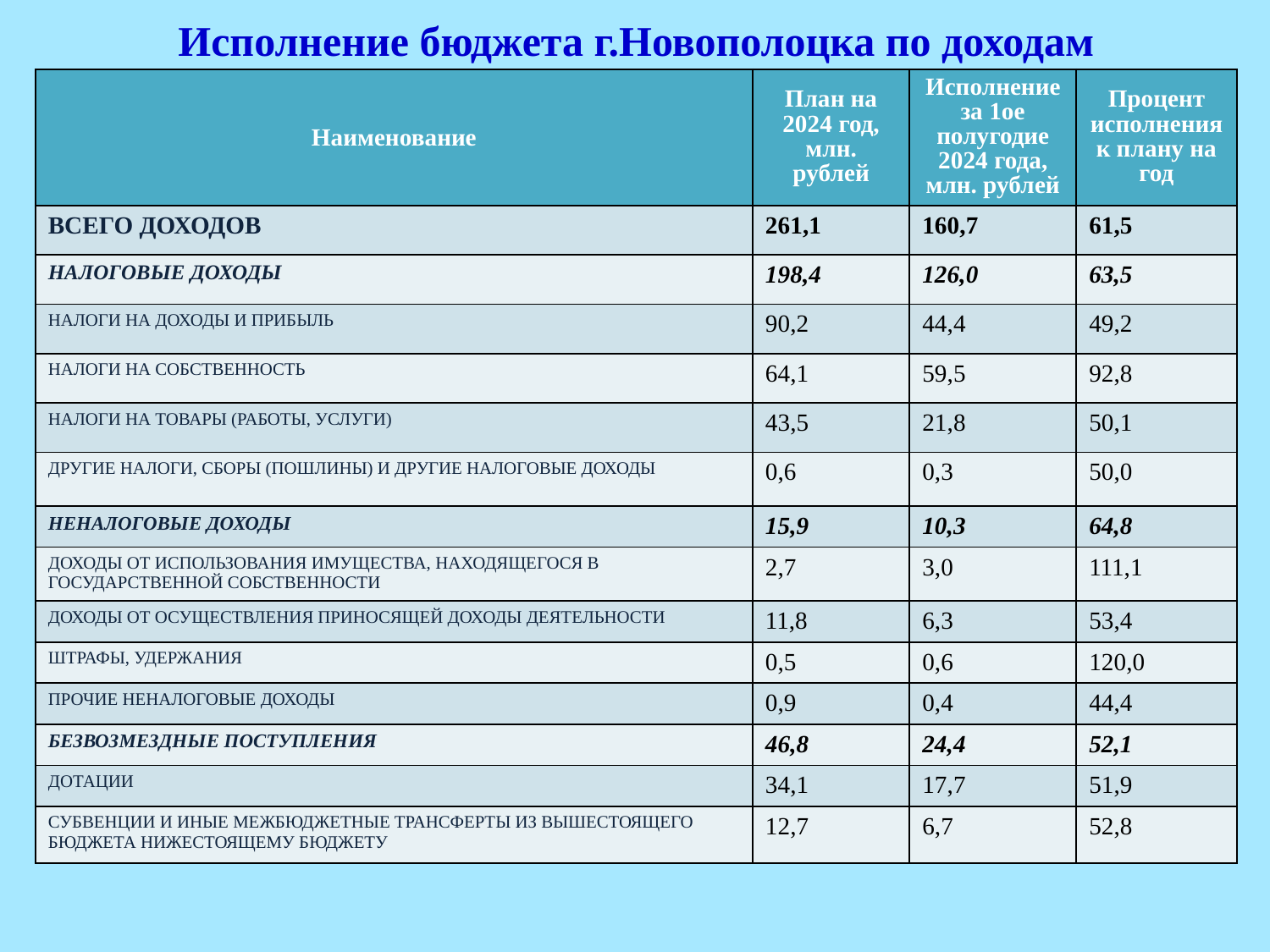

# Исполнение бюджета г.Новополоцка по доходам
| Наименование | План на 2024 год, млн. рублей | Исполнение за 1ое полугодие 2024 года, млн. рублей | Процент исполнения к плану на год |
| --- | --- | --- | --- |
| ВСЕГО ДОХОДОВ | 261,1 | 160,7 | 61,5 |
| НАЛОГОВЫЕ ДОХОДЫ | 198,4 | 126,0 | 63,5 |
| НАЛОГИ НА ДОХОДЫ И ПРИБЫЛЬ | 90,2 | 44,4 | 49,2 |
| НАЛОГИ НА СОБСТВЕННОСТЬ | 64,1 | 59,5 | 92,8 |
| НАЛОГИ НА ТОВАРЫ (РАБОТЫ, УСЛУГИ) | 43,5 | 21,8 | 50,1 |
| ДРУГИЕ НАЛОГИ, СБОРЫ (ПОШЛИНЫ) И ДРУГИЕ НАЛОГОВЫЕ ДОХОДЫ | 0,6 | 0,3 | 50,0 |
| НЕНАЛОГОВЫЕ ДОХОДЫ | 15,9 | 10,3 | 64,8 |
| ДОХОДЫ ОТ ИСПОЛЬЗОВАНИЯ ИМУЩЕСТВА, НАХОДЯЩЕГОСЯ В ГОСУДАРСТВЕННОЙ СОБСТВЕННОСТИ | 2,7 | 3,0 | 111,1 |
| ДОХОДЫ ОТ ОСУЩЕСТВЛЕНИЯ ПРИНОСЯЩЕЙ ДОХОДЫ ДЕЯТЕЛЬНОСТИ | 11,8 | 6,3 | 53,4 |
| ШТРАФЫ, УДЕРЖАНИЯ | 0,5 | 0,6 | 120,0 |
| ПРОЧИЕ НЕНАЛОГОВЫЕ ДОХОДЫ | 0,9 | 0,4 | 44,4 |
| БЕЗВОЗМЕЗДНЫЕ ПОСТУПЛЕНИЯ | 46,8 | 24,4 | 52,1 |
| ДОТАЦИИ | 34,1 | 17,7 | 51,9 |
| СУБВЕНЦИИ И ИНЫЕ МЕЖБЮДЖЕТНЫЕ ТРАНСФЕРТЫ ИЗ ВЫШЕСТОЯЩЕГО БЮДЖЕТА НИЖЕСТОЯЩЕМУ БЮДЖЕТУ | 12,7 | 6,7 | 52,8 |